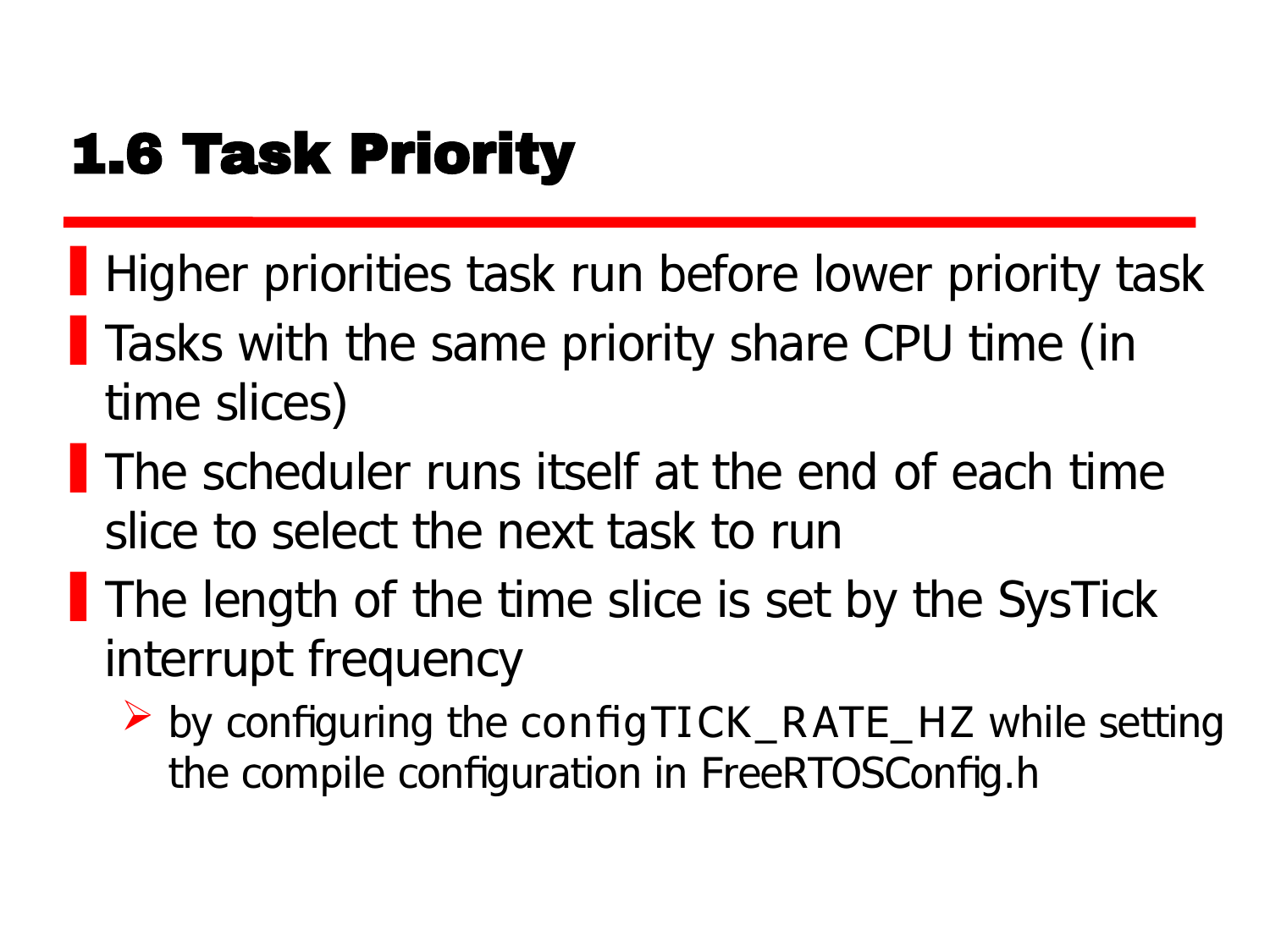

# 1.6 Task Priority
Higher priorities task run before lower priority task
Tasks with the same priority share CPU time (in time slices)
The scheduler runs itself at the end of each time slice to select the next task to run
The length of the time slice is set by the SysTick interrupt frequency
by configuring the configTICK_RATE_HZ while setting the compile configuration in FreeRTOSConfig.h